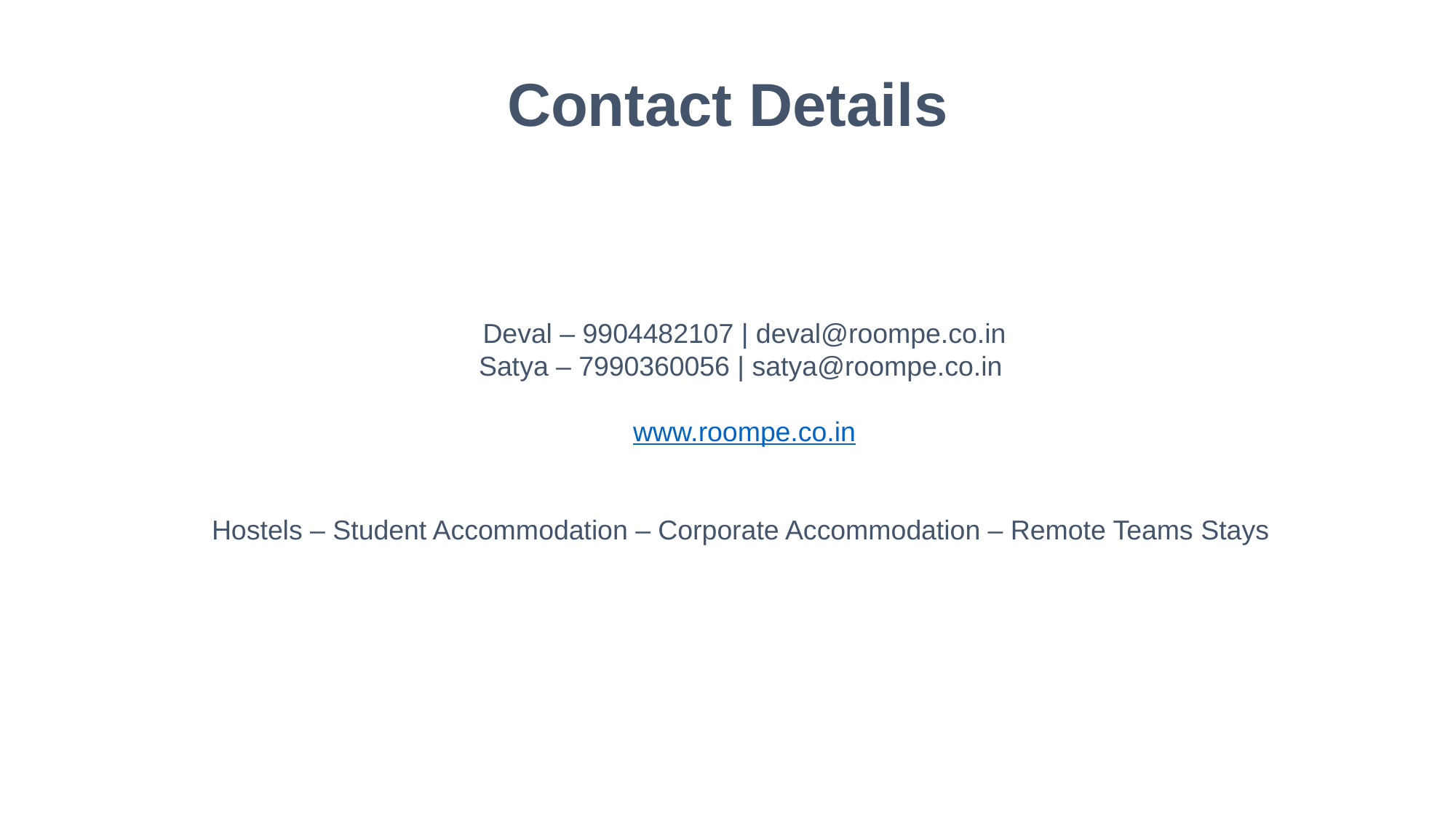

Contact Details
Deval – 9904482107 | deval@roompe.co.in
Satya – 7990360056 | satya@roompe.co.in

www.roompe.co.in

Hostels – Student Accommodation – Corporate Accommodation – Remote Teams Stays